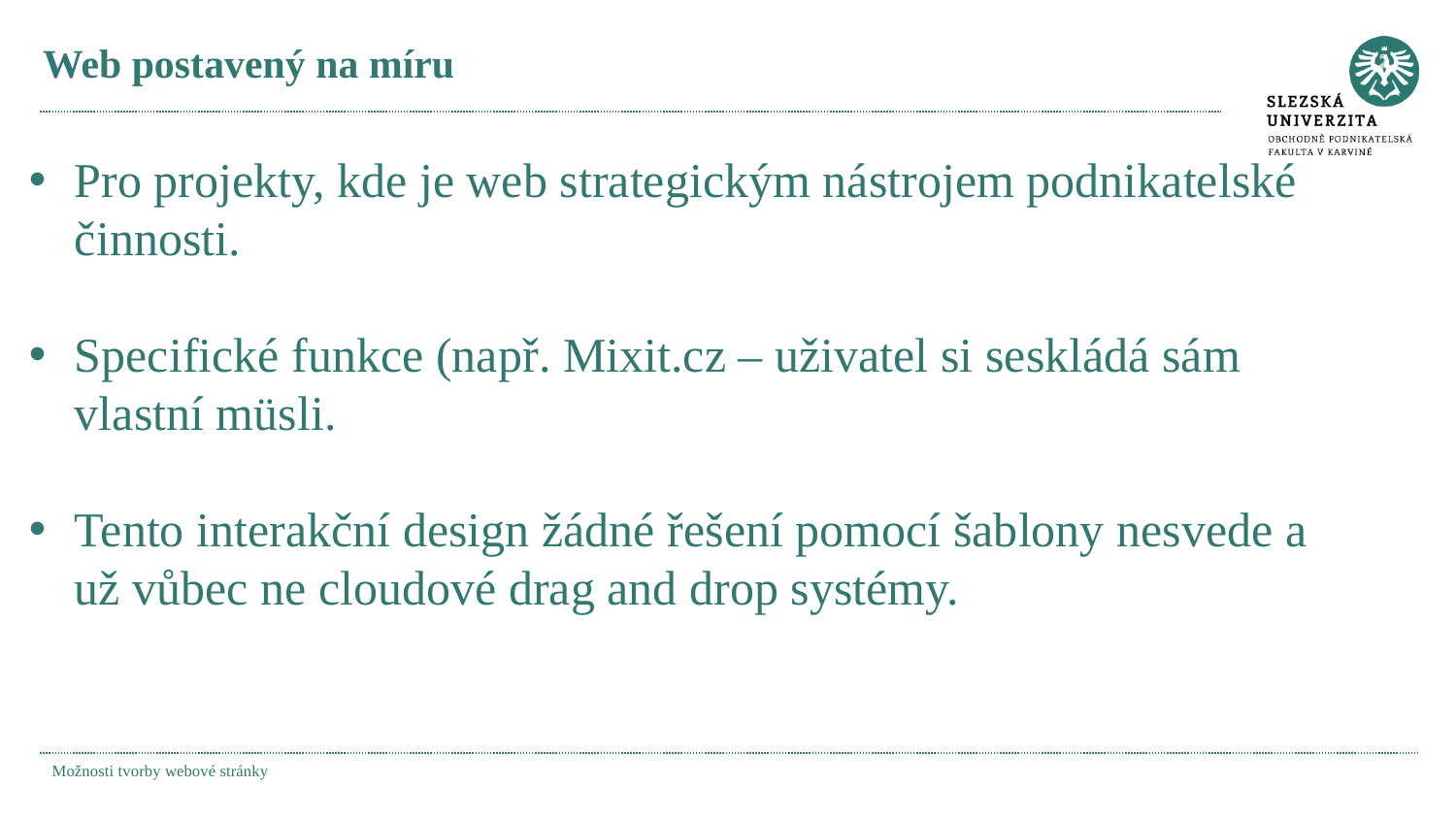

# Web postavený na míru
Pro projekty, kde je web strategickým nástrojem podnikatelské činnosti.
Specifické funkce (např. Mixit.cz – uživatel si seskládá sám vlastní müsli.
Tento interakční design žádné řešení pomocí šablony nesvede a už vůbec ne cloudové drag and drop systémy.

Možnosti tvorby webové stránky